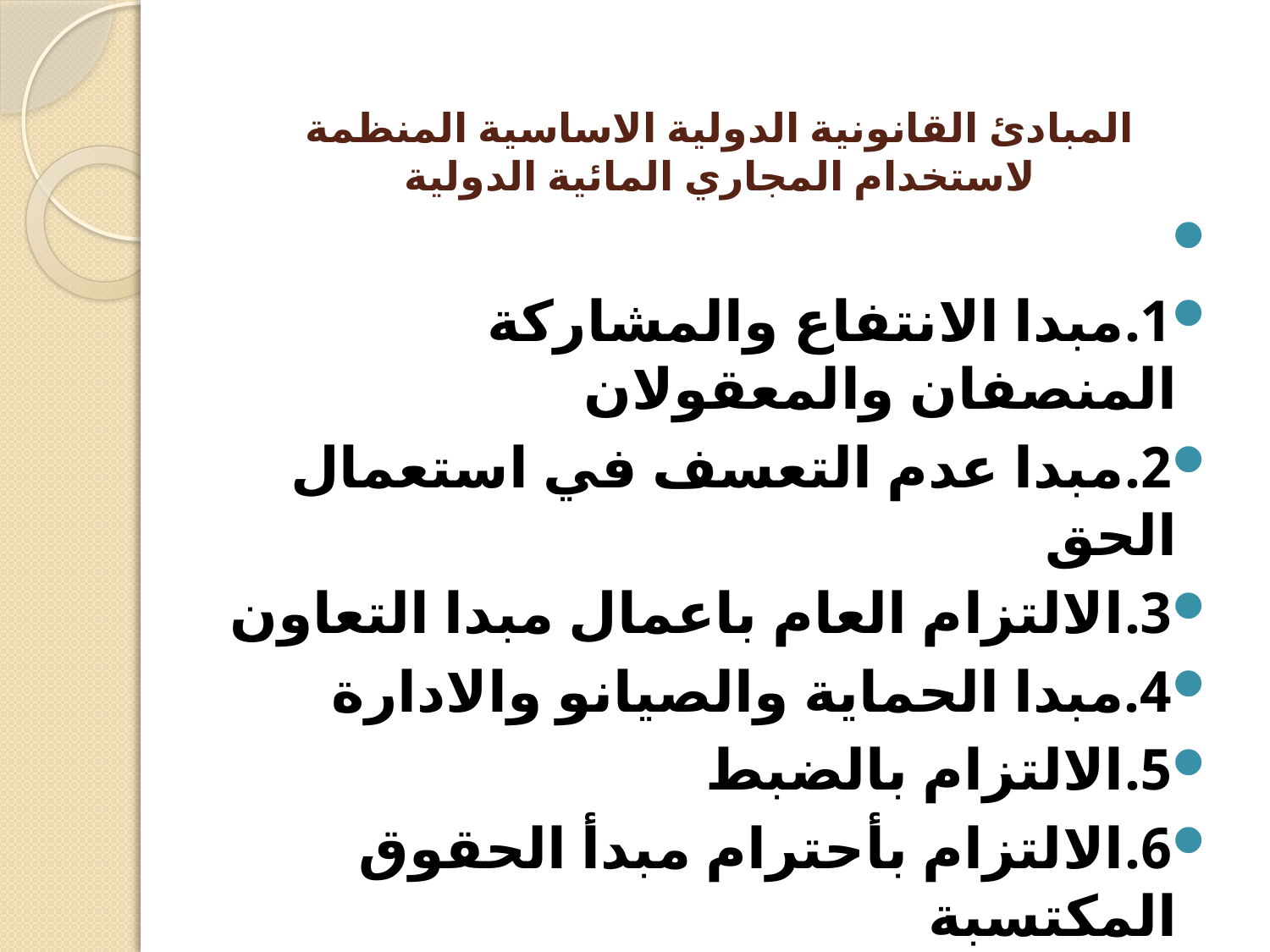

# المبادئ القانونية الدولية الاساسية المنظمة لاستخدام المجاري المائية الدولية

1.مبدا الانتفاع والمشاركة المنصفان والمعقولان
2.مبدا عدم التعسف في استعمال الحق
3.الالتزام العام باعمال مبدا التعاون
4.مبدا الحماية والصيانو والادارة
5.الالتزام بالضبط
6.الالتزام بأحترام مبدأ الحقوق المكتسبة